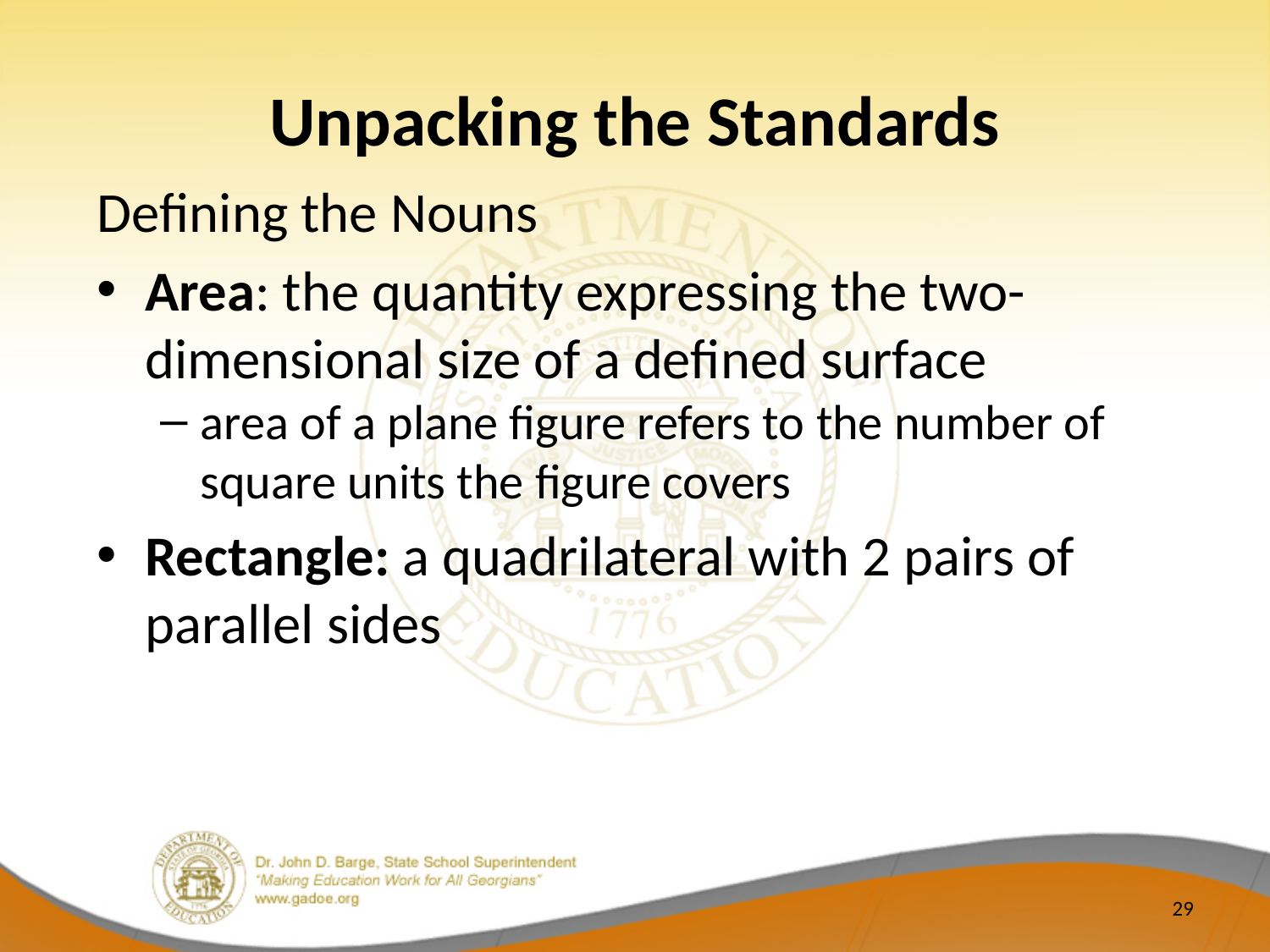

# Unpacking the Standards
Defining the Nouns
Area: the quantity expressing the two-dimensional size of a defined surface
area of a plane figure refers to the number of square units the figure covers
Rectangle: a quadrilateral with 2 pairs of parallel sides

29